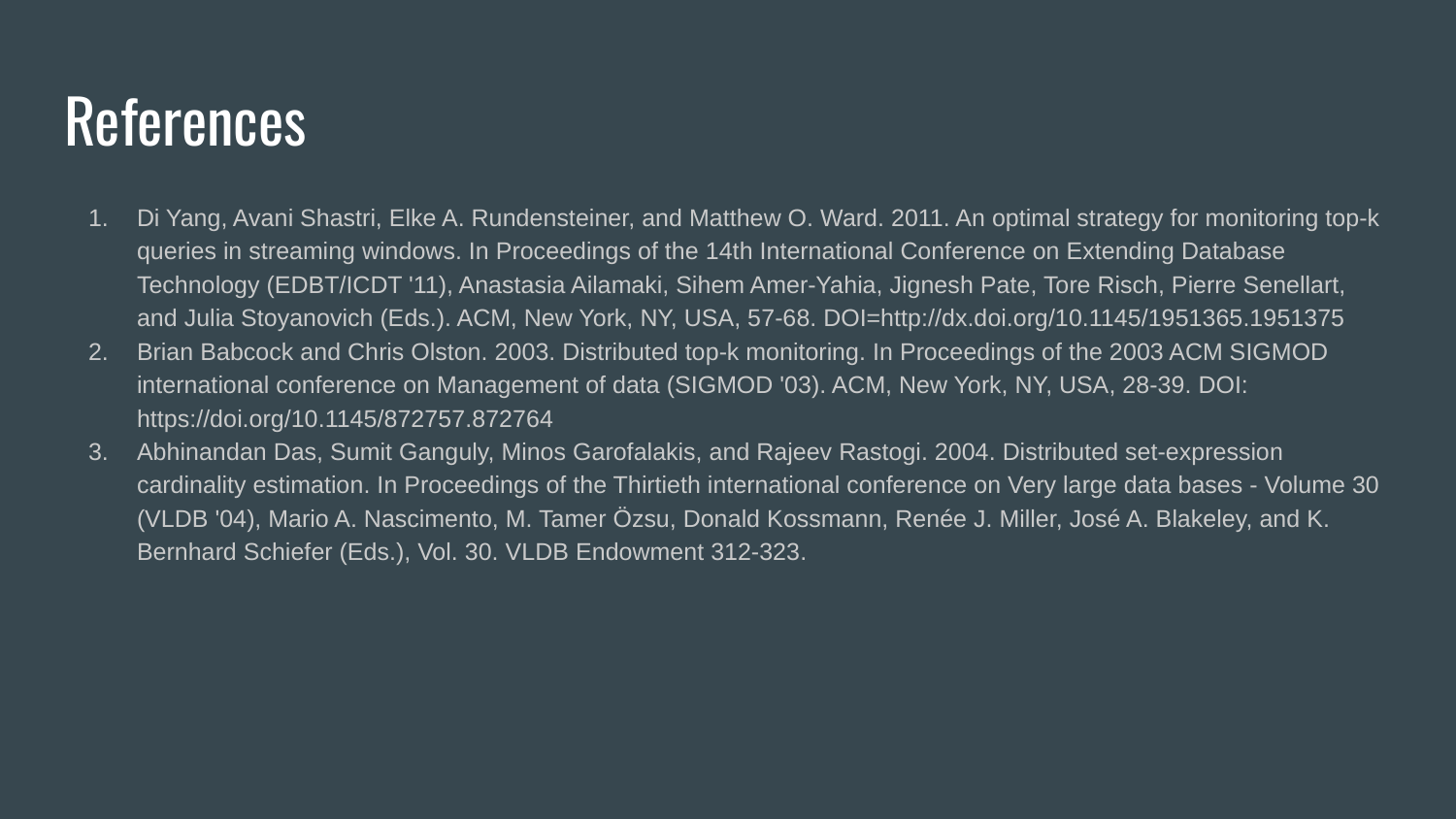

# References
Di Yang, Avani Shastri, Elke A. Rundensteiner, and Matthew O. Ward. 2011. An optimal strategy for monitoring top-k queries in streaming windows. In Proceedings of the 14th International Conference on Extending Database Technology (EDBT/ICDT '11), Anastasia Ailamaki, Sihem Amer-Yahia, Jignesh Pate, Tore Risch, Pierre Senellart, and Julia Stoyanovich (Eds.). ACM, New York, NY, USA, 57-68. DOI=http://dx.doi.org/10.1145/1951365.1951375
Brian Babcock and Chris Olston. 2003. Distributed top-k monitoring. In Proceedings of the 2003 ACM SIGMOD international conference on Management of data (SIGMOD '03). ACM, New York, NY, USA, 28-39. DOI: https://doi.org/10.1145/872757.872764
Abhinandan Das, Sumit Ganguly, Minos Garofalakis, and Rajeev Rastogi. 2004. Distributed set-expression cardinality estimation. In Proceedings of the Thirtieth international conference on Very large data bases - Volume 30 (VLDB '04), Mario A. Nascimento, M. Tamer Özsu, Donald Kossmann, Renée J. Miller, José A. Blakeley, and K. Bernhard Schiefer (Eds.), Vol. 30. VLDB Endowment 312-323.